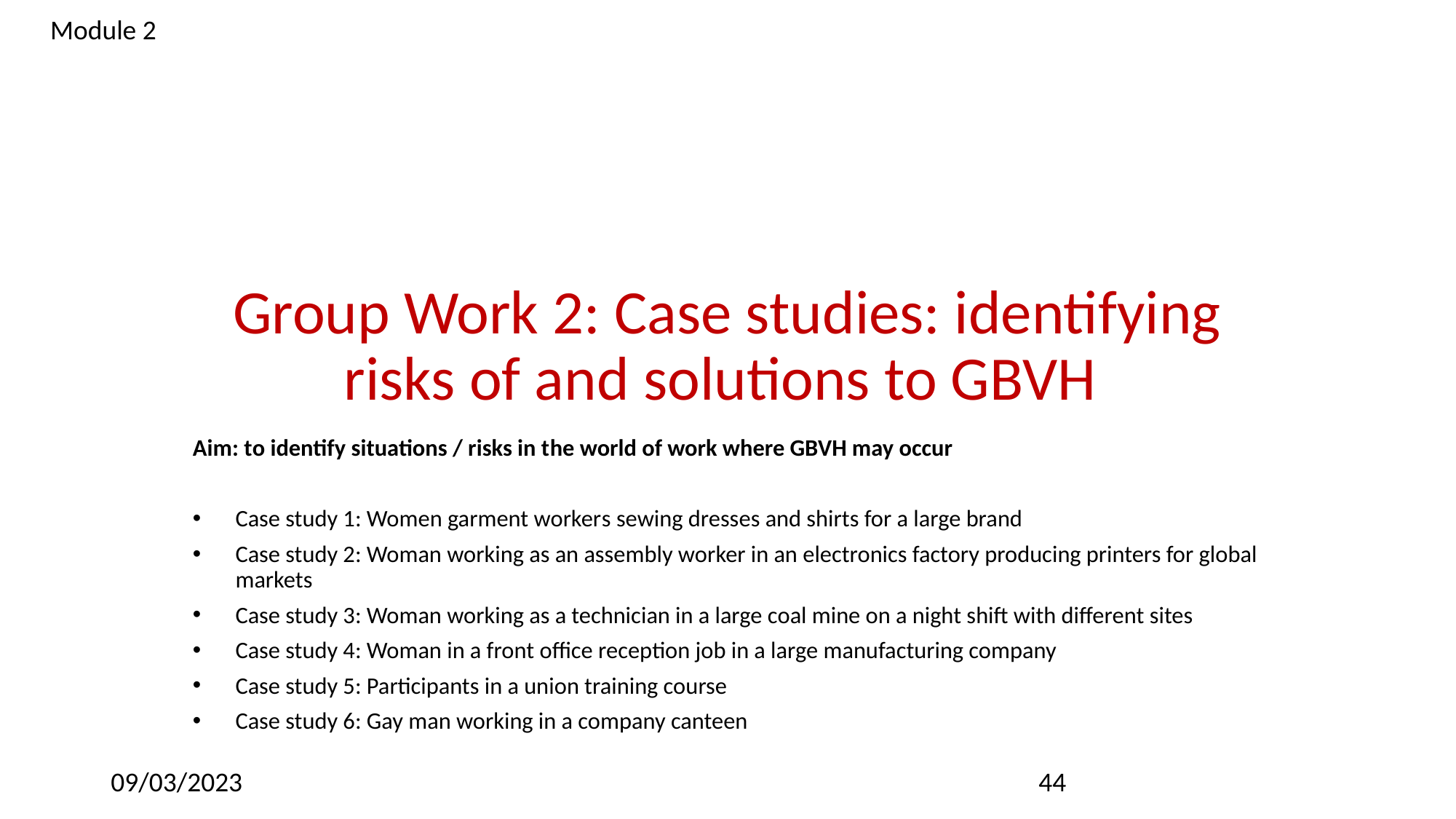

Module 2
# Group Work 2: Case studies: identifying risks of and solutions to GBVH
Aim: to identify situations / risks in the world of work where GBVH may occur

Case study 1: Women garment workers sewing dresses and shirts for a large brand
Case study 2: Woman working as an assembly worker in an electronics factory producing printers for global markets
Case study 3: Woman working as a technician in a large coal mine on a night shift with different sites
Case study 4: Woman in a front office reception job in a large manufacturing company
Case study 5: Participants in a union training course
Case study 6: Gay man working in a company canteen

09/03/2023
44